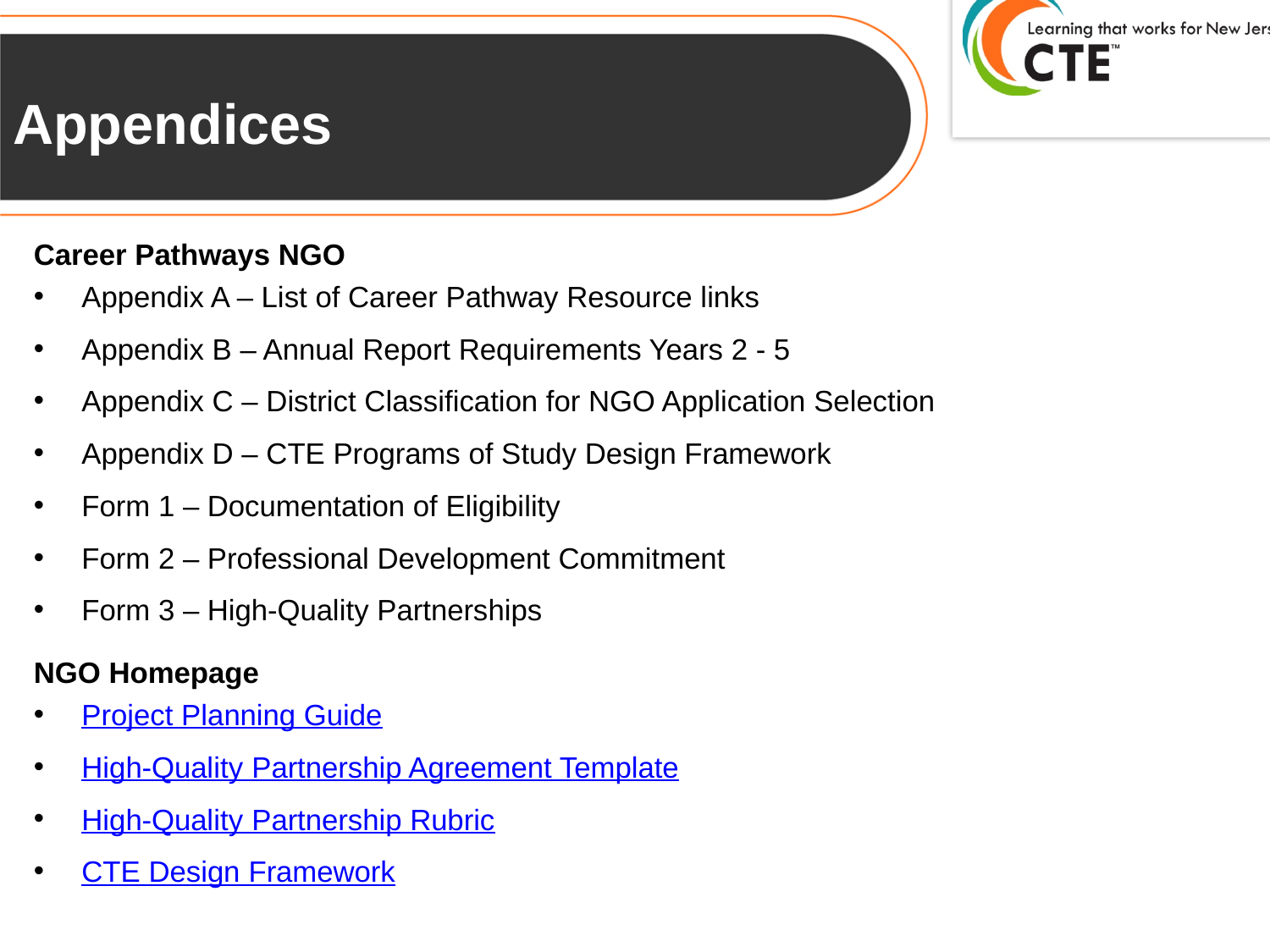

# Appendices
Career Pathways NGO
Appendix A – List of Career Pathway Resource links
Appendix B – Annual Report Requirements Years 2 - 5
Appendix C – District Classification for NGO Application Selection
Appendix D – CTE Programs of Study Design Framework
Form 1 – Documentation of Eligibility
Form 2 – Professional Development Commitment
Form 3 – High-Quality Partnerships
NGO Homepage
Project Planning Guide
High-Quality Partnership Agreement Template
High-Quality Partnership Rubric
CTE Design Framework